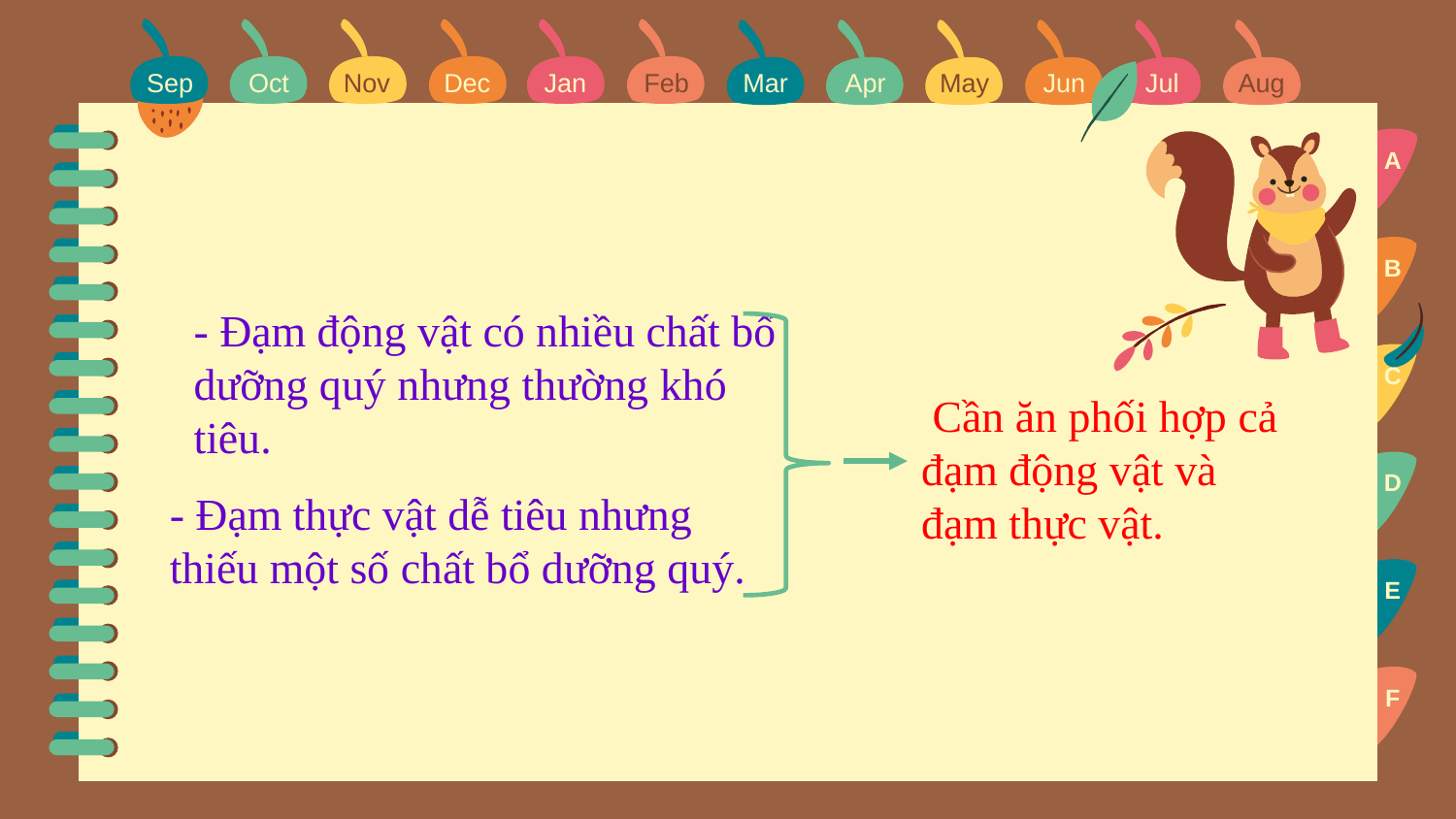

Sep

Sep
Oct
Nov
Dec
Jan
Feb
Mar
Apr
May
Jun
Jul
Aug

A
B
- Đạm động vật có nhiều chất bổ dưỡng quý nhưng thường khó tiêu.

C

 Cần ăn phối hợp cả đạm động vật và đạm thực vật.

- Đạm thực vật dễ tiêu nhưng thiếu một số chất bổ dưỡng quý.
D
E
F